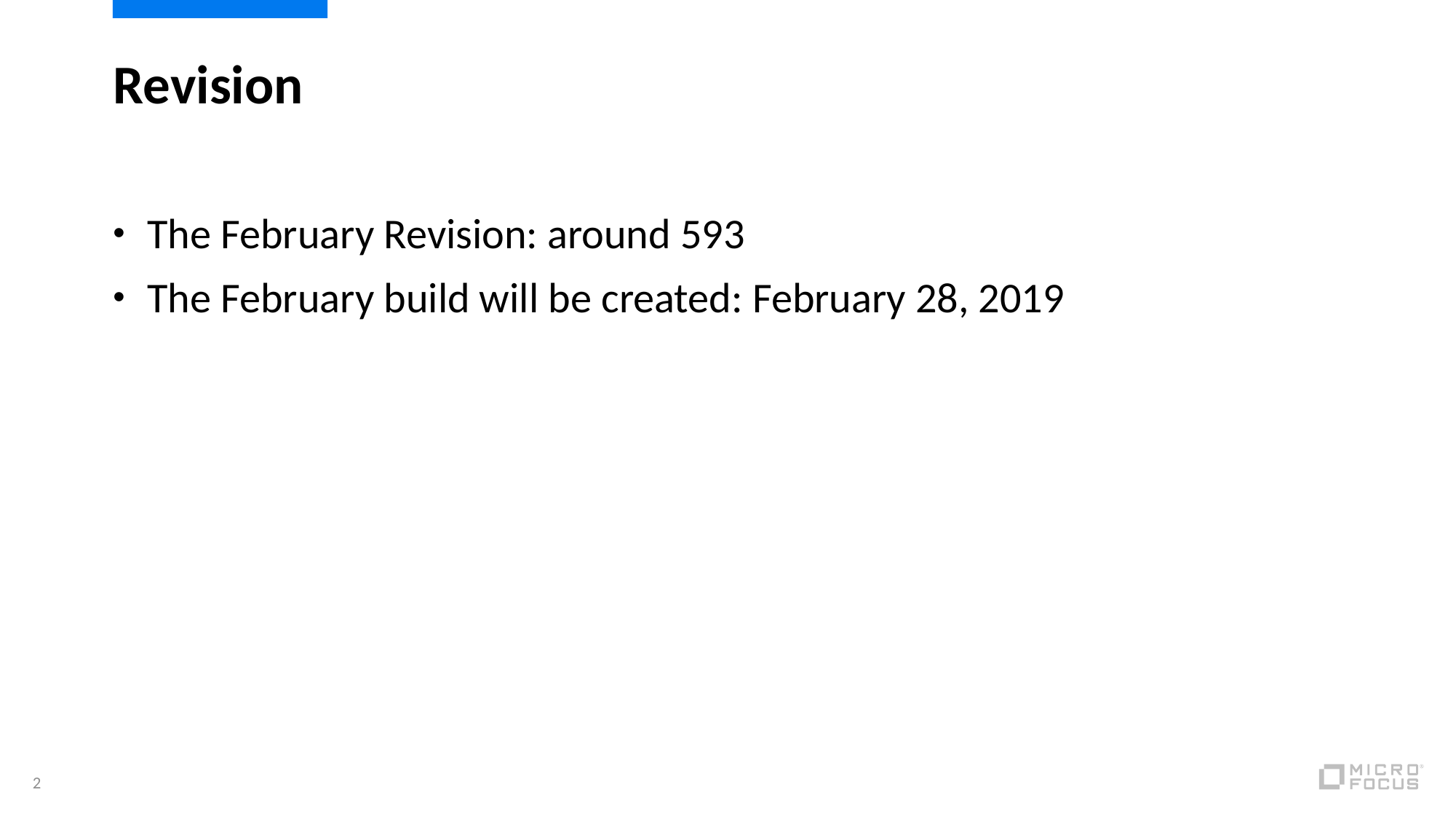

# Revision
The February Revision: around 593
The February build will be created: February 28, 2019
2